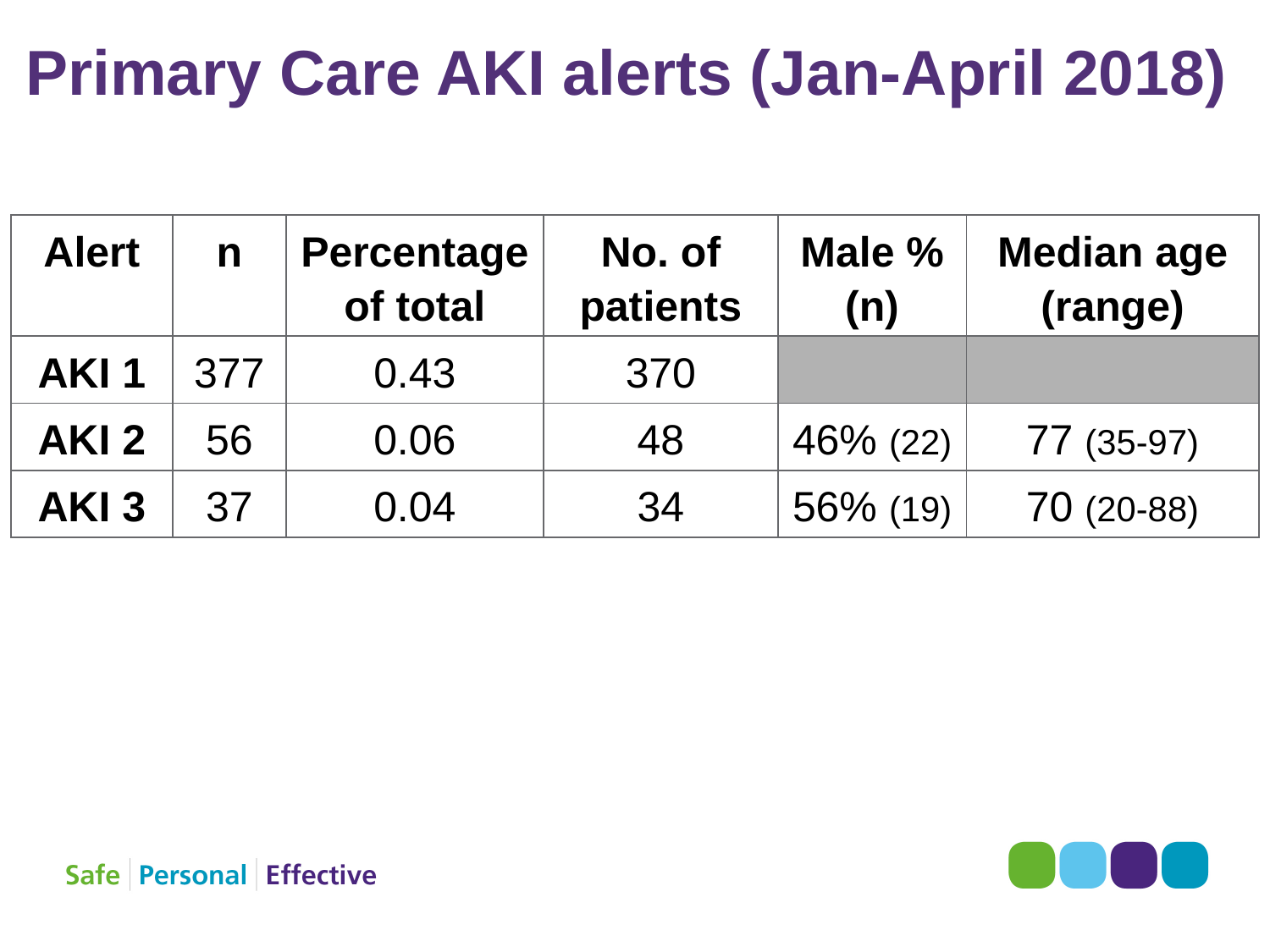

# Primary Care AKI alerts (Jan-April 2018)
| Alert | n | Percentage of total | No. of patients | Male % (n) | Median age (range) |
| --- | --- | --- | --- | --- | --- |
| AKI 1 | 377 | 0.43 | 370 |  |  |
| AKI 2 | 56 | 0.06 | 48 | 46% (22) | 77 (35-97) |
| AKI 3 | 37 | 0.04 | 34 | 56% (19) | 70 (20-88) |